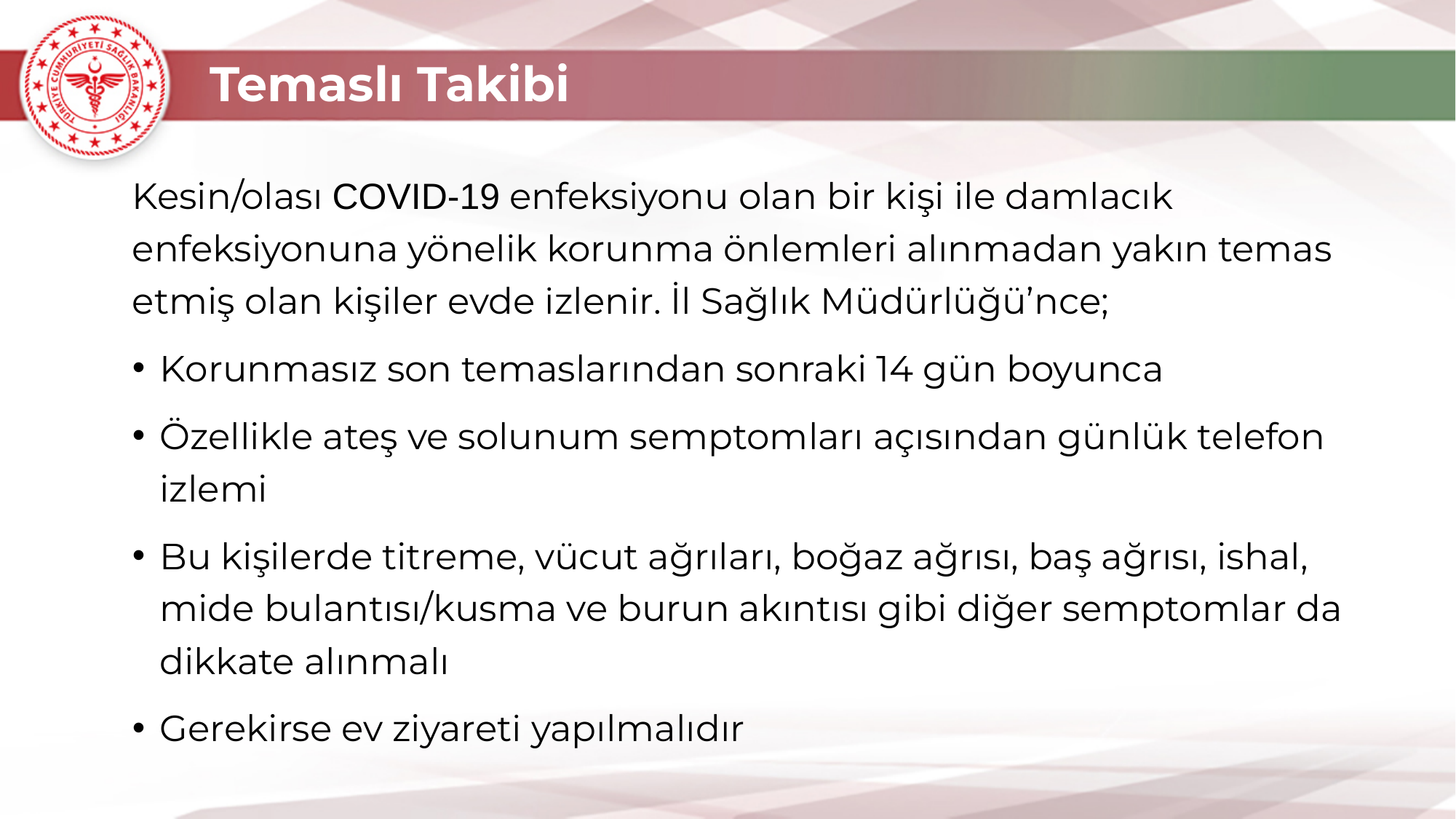

Temaslı Takibi
Kesin/olası COVID-19 enfeksiyonu olan bir kişi ile damlacık enfeksiyonuna yönelik korunma önlemleri alınmadan yakın temas etmiş olan kişiler evde izlenir. İl Sağlık Müdürlüğü’nce;
Korunmasız son temaslarından sonraki 14 gün boyunca
Özellikle ateş ve solunum semptomları açısından günlük telefon izlemi
Bu kişilerde titreme, vücut ağrıları, boğaz ağrısı, baş ağrısı, ishal, mide bulantısı/kusma ve burun akıntısı gibi diğer semptomlar da dikkate alınmalı
Gerekirse ev ziyareti yapılmalıdır